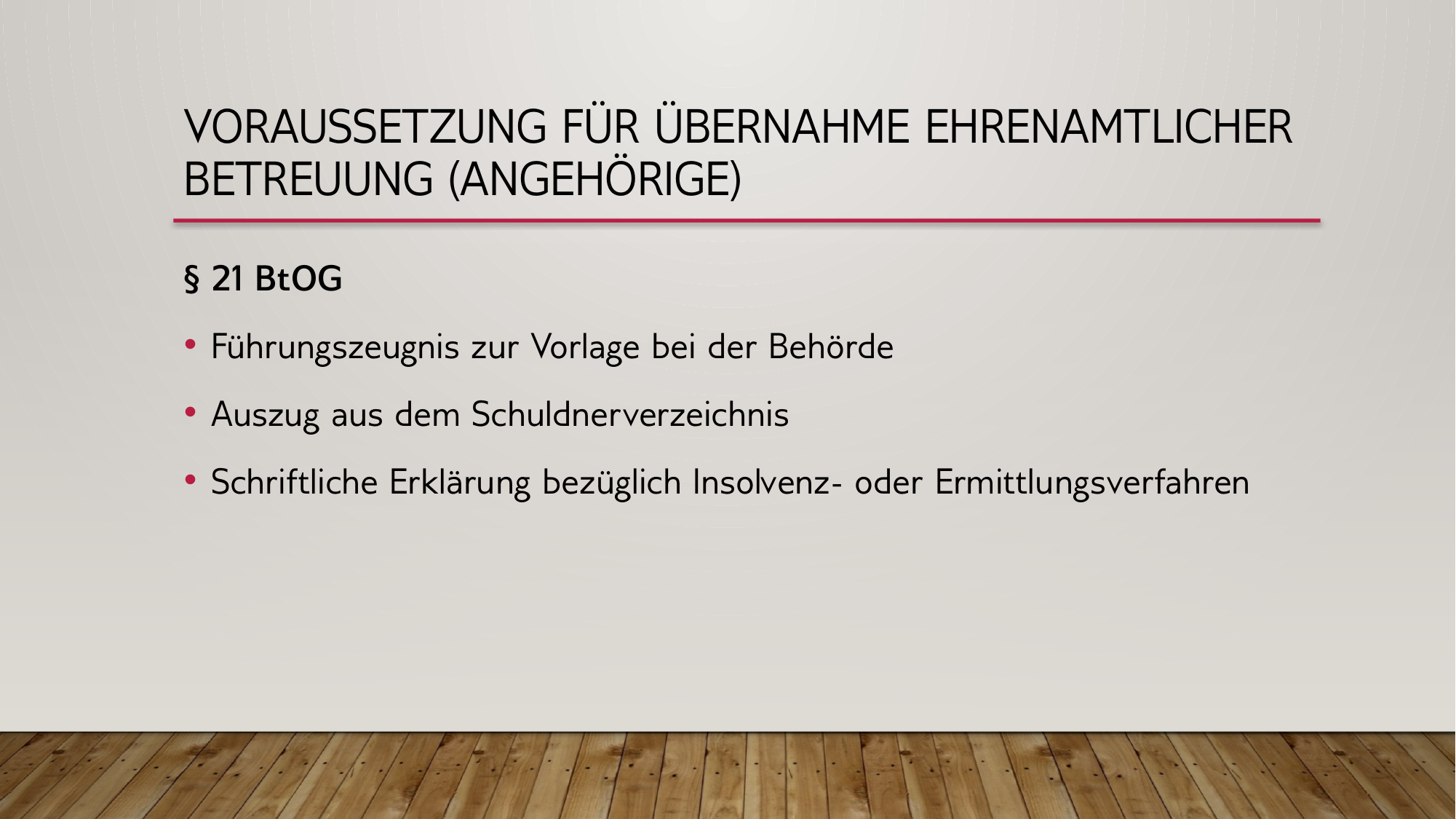

Voraussetzung für Übernahme ehrenamtlicher Betreuung (Angehörige)
§ 21 BtOG
Führungszeugnis zur Vorlage bei der Behörde
Auszug aus dem Schuldnerverzeichnis
Schriftliche Erklärung bezüglich Insolvenz- oder Ermittlungsverfahren